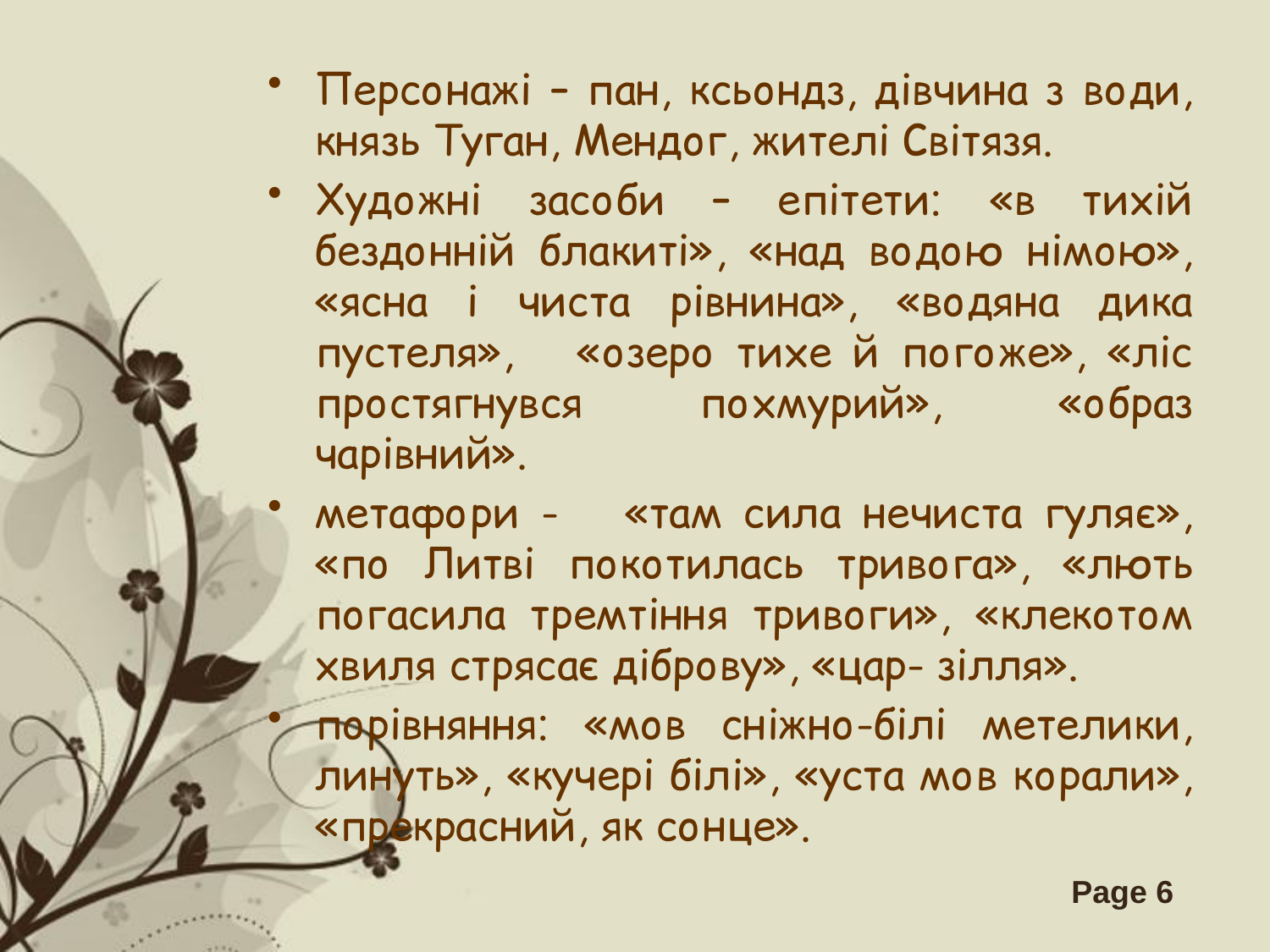

Персонажі – пан, ксьондз, дівчина з води, князь Туган, Мендог, жителі Світязя.
Художні засоби – епітети: «в тихій бездонній блакиті», «над водою німою», «ясна і чиста рівнина», «водяна дика пустеля»,   «озеро тихе й погоже», «ліс простягнувся похмурий», «образ чарівний».
метафори -   «там сила нечиста гуляє», «по Литві покотилась тривога», «лють погасила тремтіння тривоги», «клекотом хвиля стрясає діброву», «цар- зілля».
порівняння: «мов сніжно-білі метелики, линуть», «кучері білі», «уста мов корали», «прекрасний, як сонце».